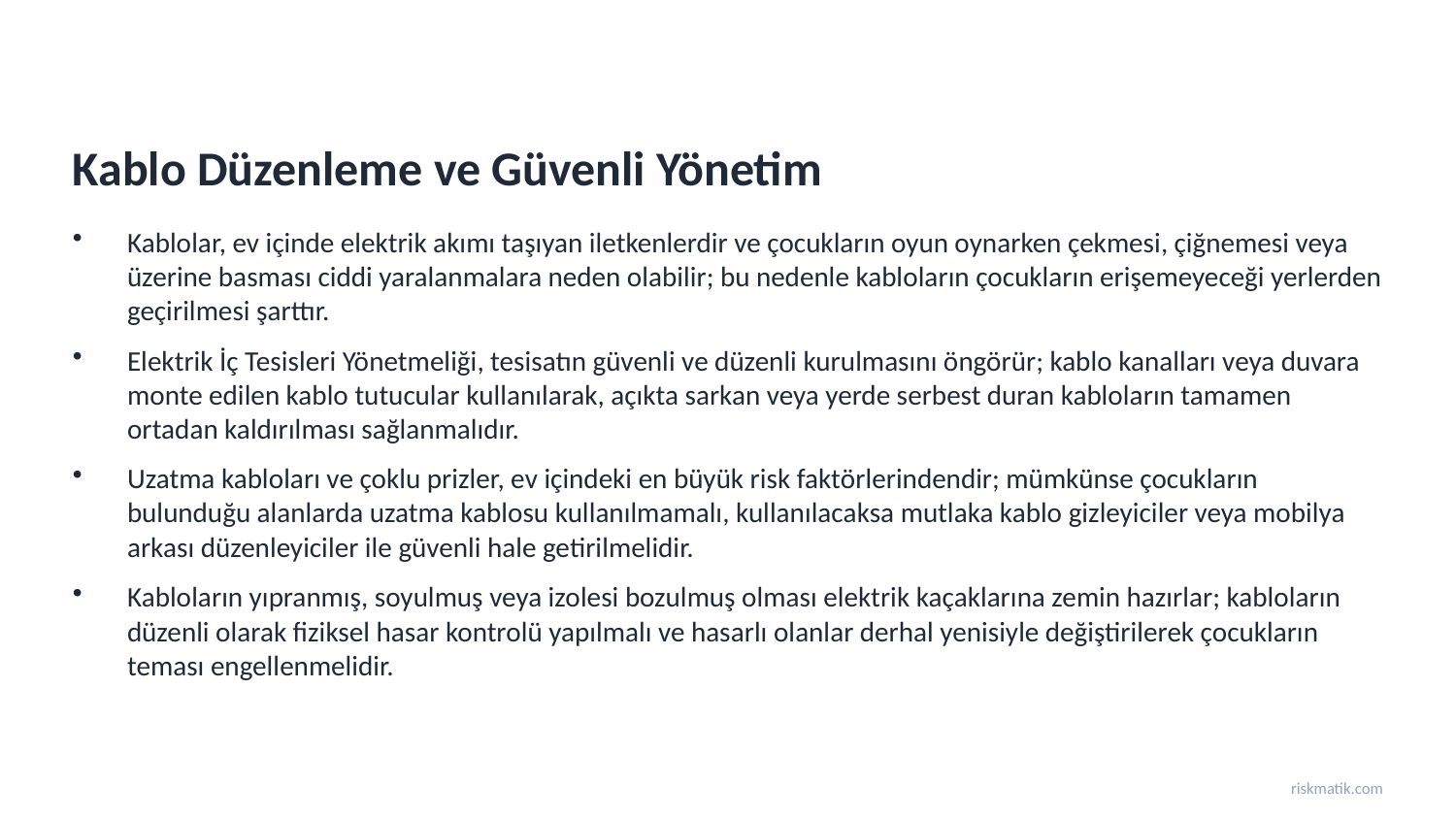

Kablo Düzenleme ve Güvenli Yönetim
Kablolar, ev içinde elektrik akımı taşıyan iletkenlerdir ve çocukların oyun oynarken çekmesi, çiğnemesi veya üzerine basması ciddi yaralanmalara neden olabilir; bu nedenle kabloların çocukların erişemeyeceği yerlerden geçirilmesi şarttır.
Elektrik İç Tesisleri Yönetmeliği, tesisatın güvenli ve düzenli kurulmasını öngörür; kablo kanalları veya duvara monte edilen kablo tutucular kullanılarak, açıkta sarkan veya yerde serbest duran kabloların tamamen ortadan kaldırılması sağlanmalıdır.
Uzatma kabloları ve çoklu prizler, ev içindeki en büyük risk faktörlerindendir; mümkünse çocukların bulunduğu alanlarda uzatma kablosu kullanılmamalı, kullanılacaksa mutlaka kablo gizleyiciler veya mobilya arkası düzenleyiciler ile güvenli hale getirilmelidir.
Kabloların yıpranmış, soyulmuş veya izolesi bozulmuş olması elektrik kaçaklarına zemin hazırlar; kabloların düzenli olarak fiziksel hasar kontrolü yapılmalı ve hasarlı olanlar derhal yenisiyle değiştirilerek çocukların teması engellenmelidir.
riskmatik.com